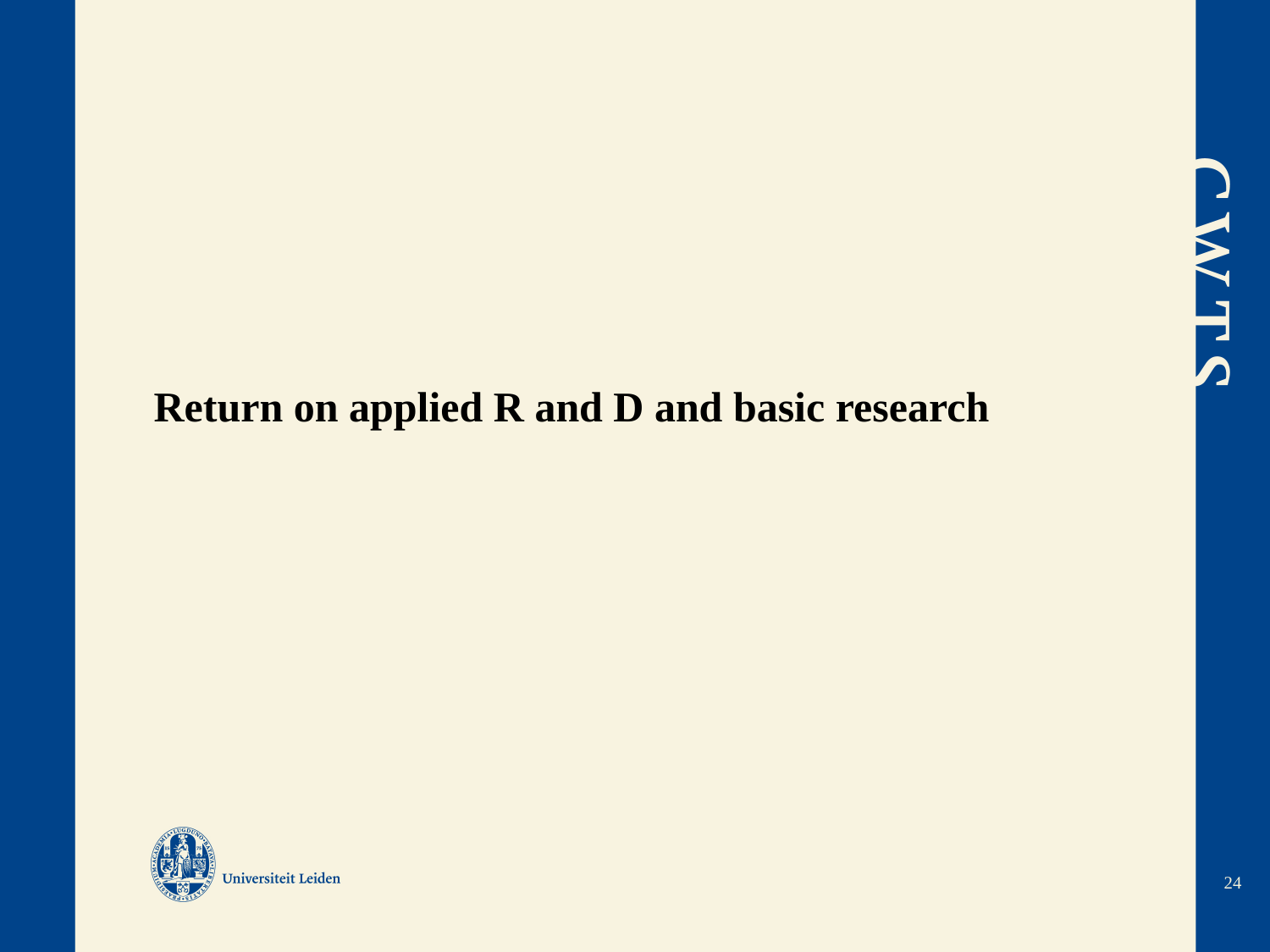

Return on applied R and D and basic research

24